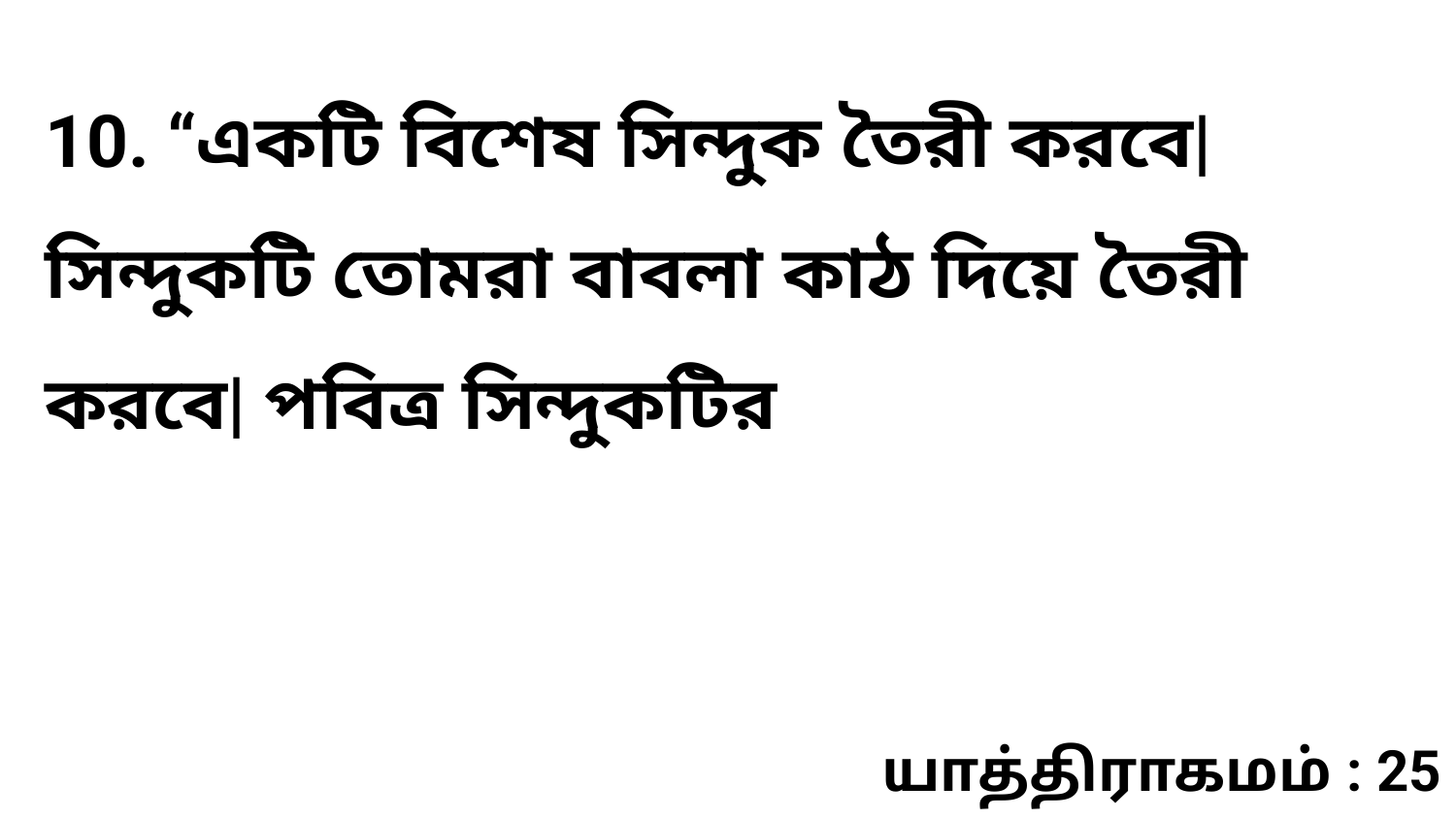

10. “একটি বিশেষ সিন্দুক তৈরী করবে| সিন্দুকটি তোমরা বাবলা কাঠ দিয়ে তৈরী করবে| পবিত্র সিন্দুকটির
யாத்திராகமம் : 25